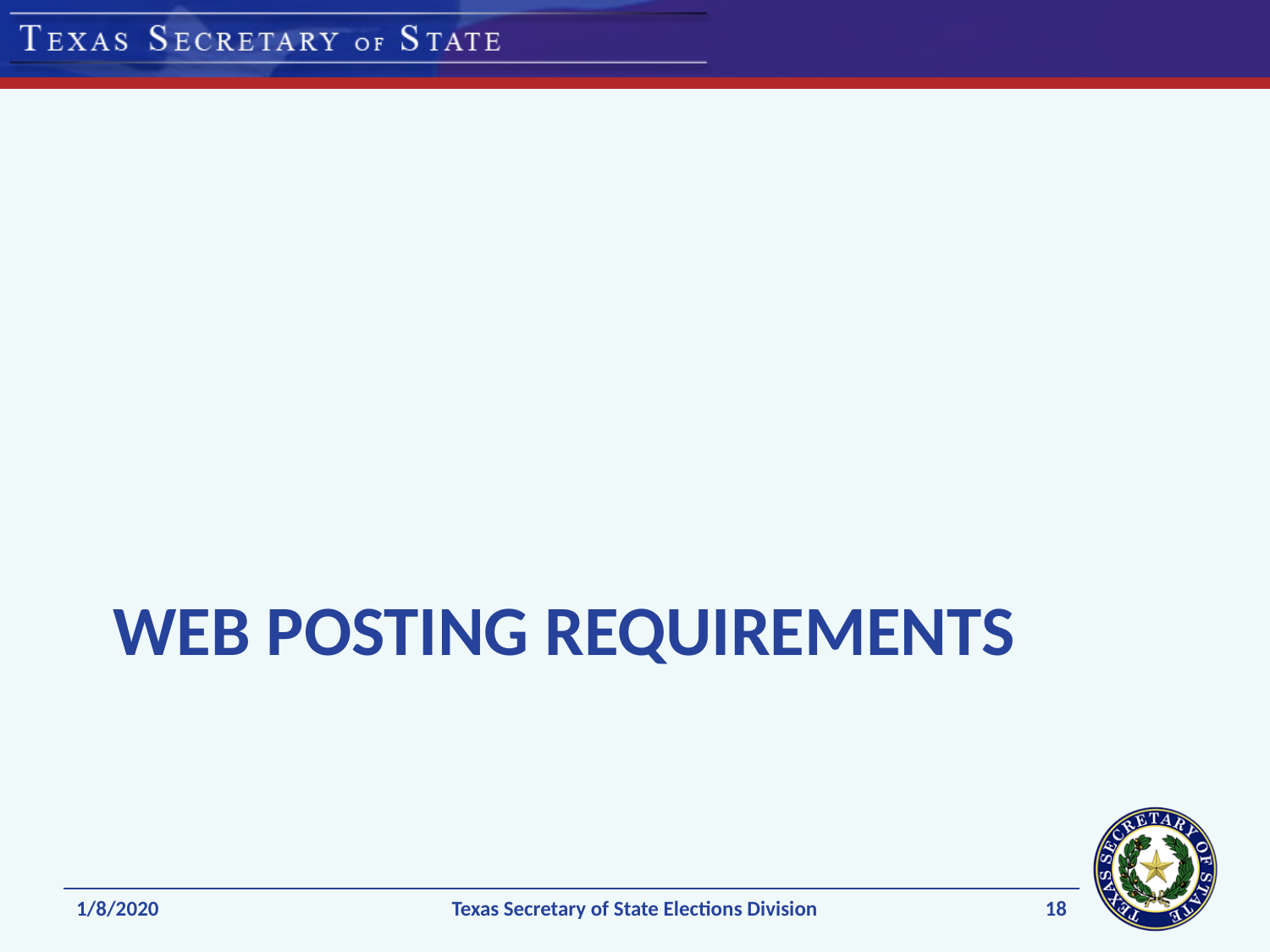

# Web Posting Requirements
18
1/8/2020
Texas Secretary of State Elections Division